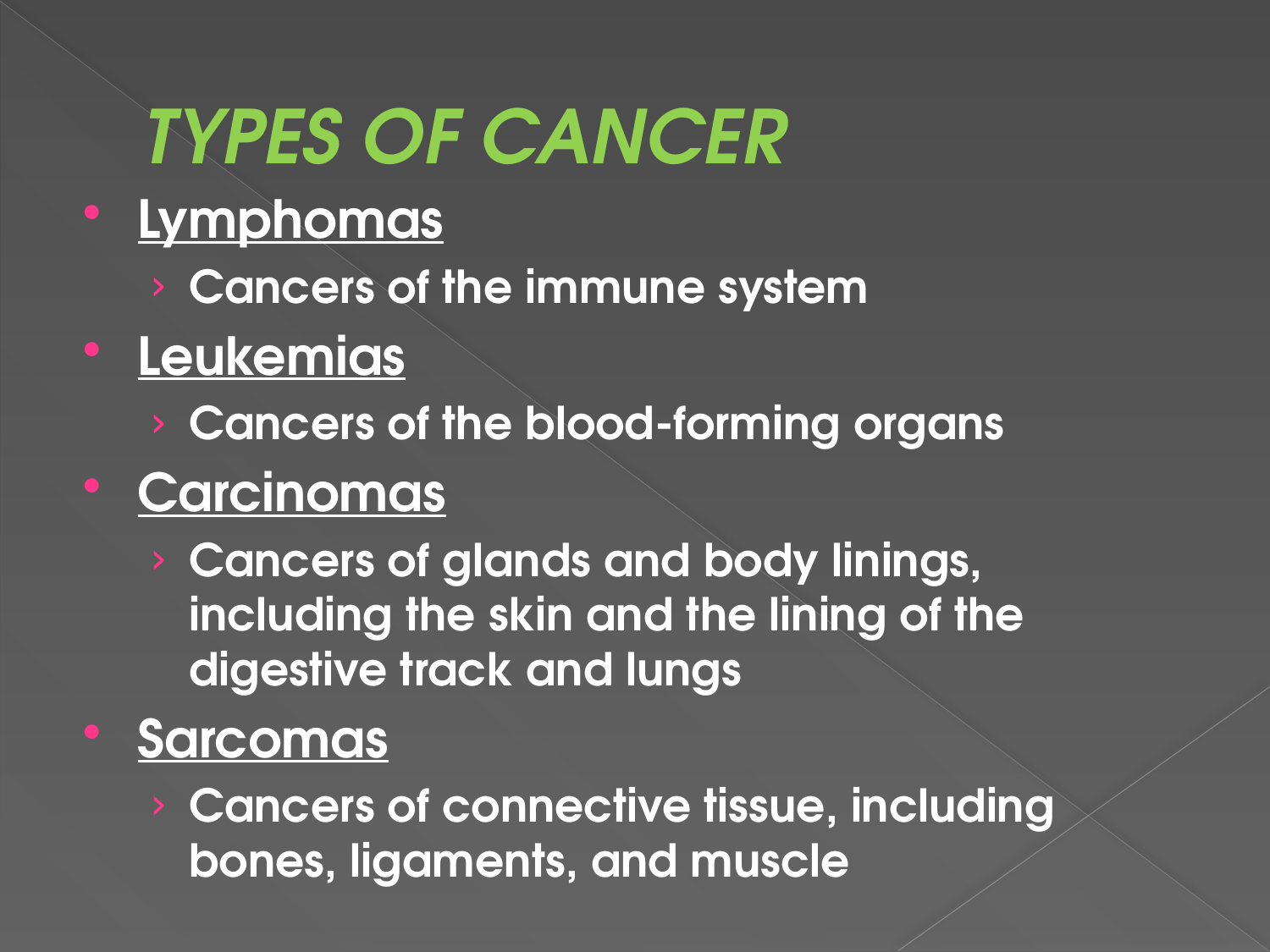

# TYPES OF CANCER
Lymphomas
Cancers of the immune system
Leukemias
Cancers of the blood-forming organs
Carcinomas
Cancers of glands and body linings, including the skin and the lining of the digestive track and lungs
Sarcomas
Cancers of connective tissue, including bones, ligaments, and muscle